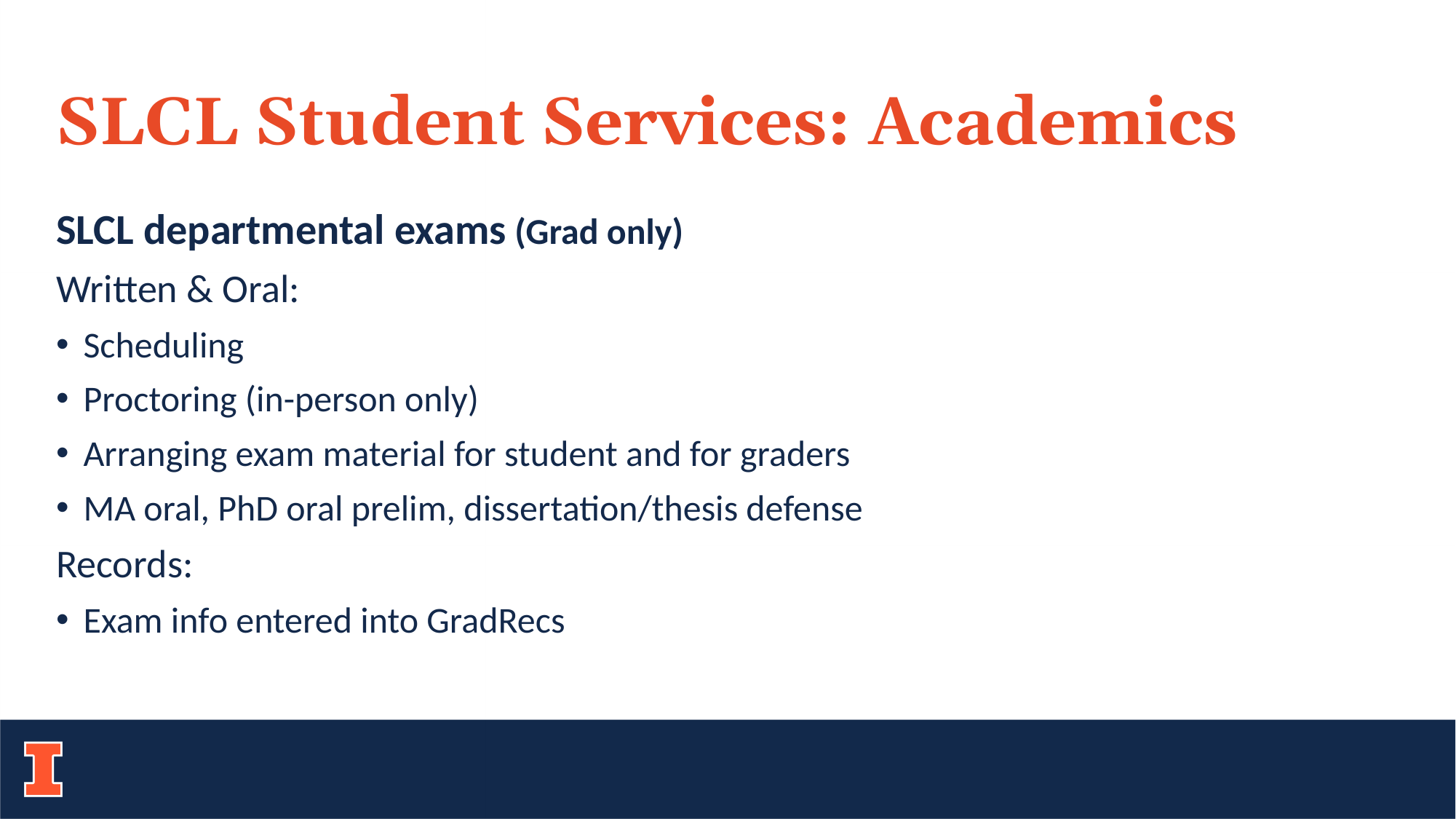

# SLCL Student Services: Academics
SLCL departmental exams (Grad only)
Written & Oral:
Scheduling
Proctoring (in-person only)
Arranging exam material for student and for graders
MA oral, PhD oral prelim, dissertation/thesis defense
Records:
Exam info entered into GradRecs